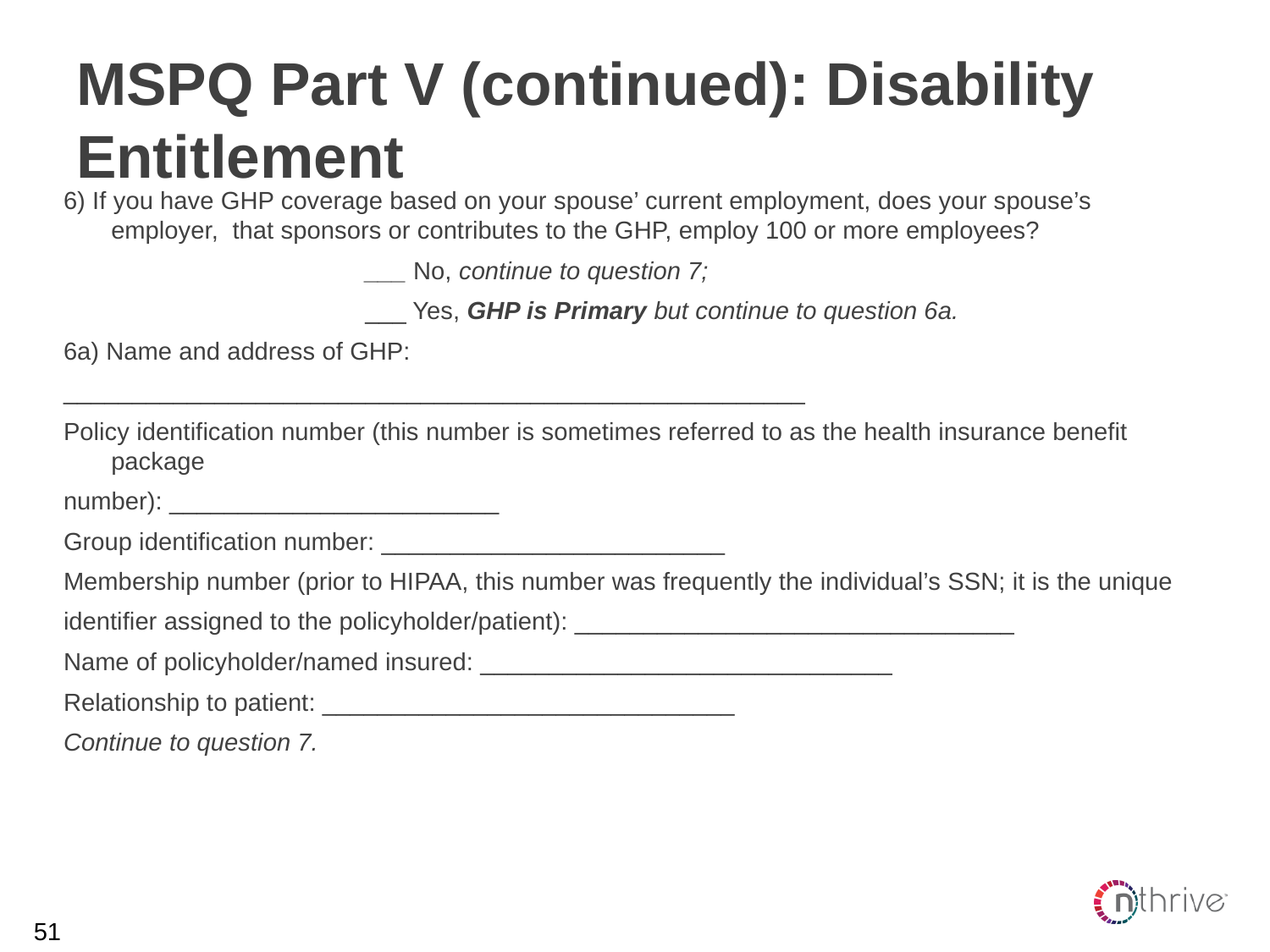

# MSPQ Part V (continued): Disability Entitlement
6) If you have GHP coverage based on your spouse’ current employment, does your spouse’s employer,  that sponsors or contributes to the GHP, employ 100 or more employees?
    			___ No, continue to question 7;
    			___ Yes, GHP is Primary but continue to question 6a.
6a) Name and address of GHP:
______________________________________________________
Policy identification number (this number is sometimes referred to as the health insurance benefit package
number): ________________________
Group identification number: _________________________
Membership number (prior to HIPAA, this number was frequently the individual’s SSN; it is the unique
identifier assigned to the policyholder/patient): ________________________________
Name of policyholder/named insured: ______________________________
Relationship to patient: ______________________________
Continue to question 7.